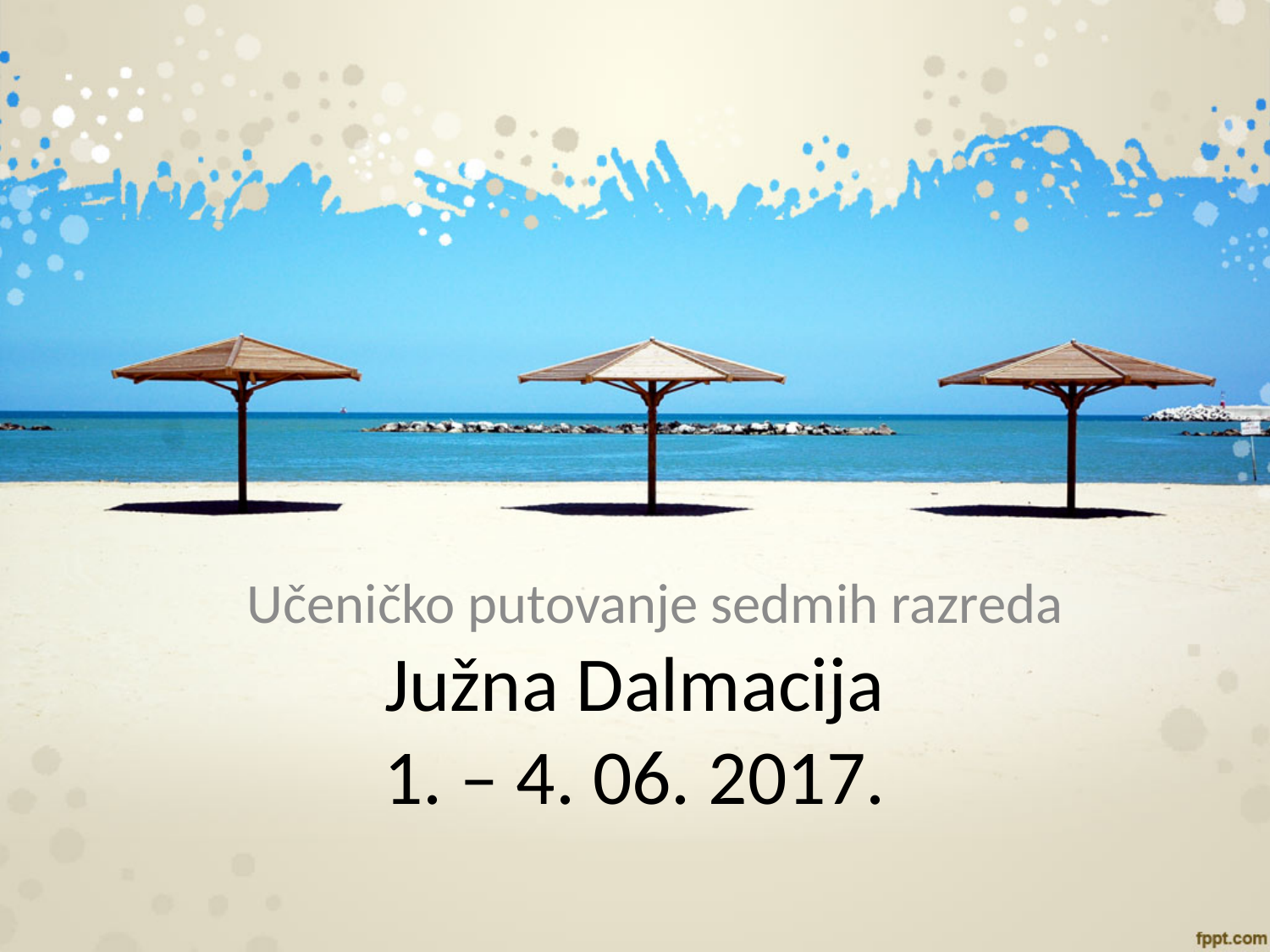

Učeničko putovanje sedmih razreda
# Južna Dalmacija 1. – 4. 06. 2017.